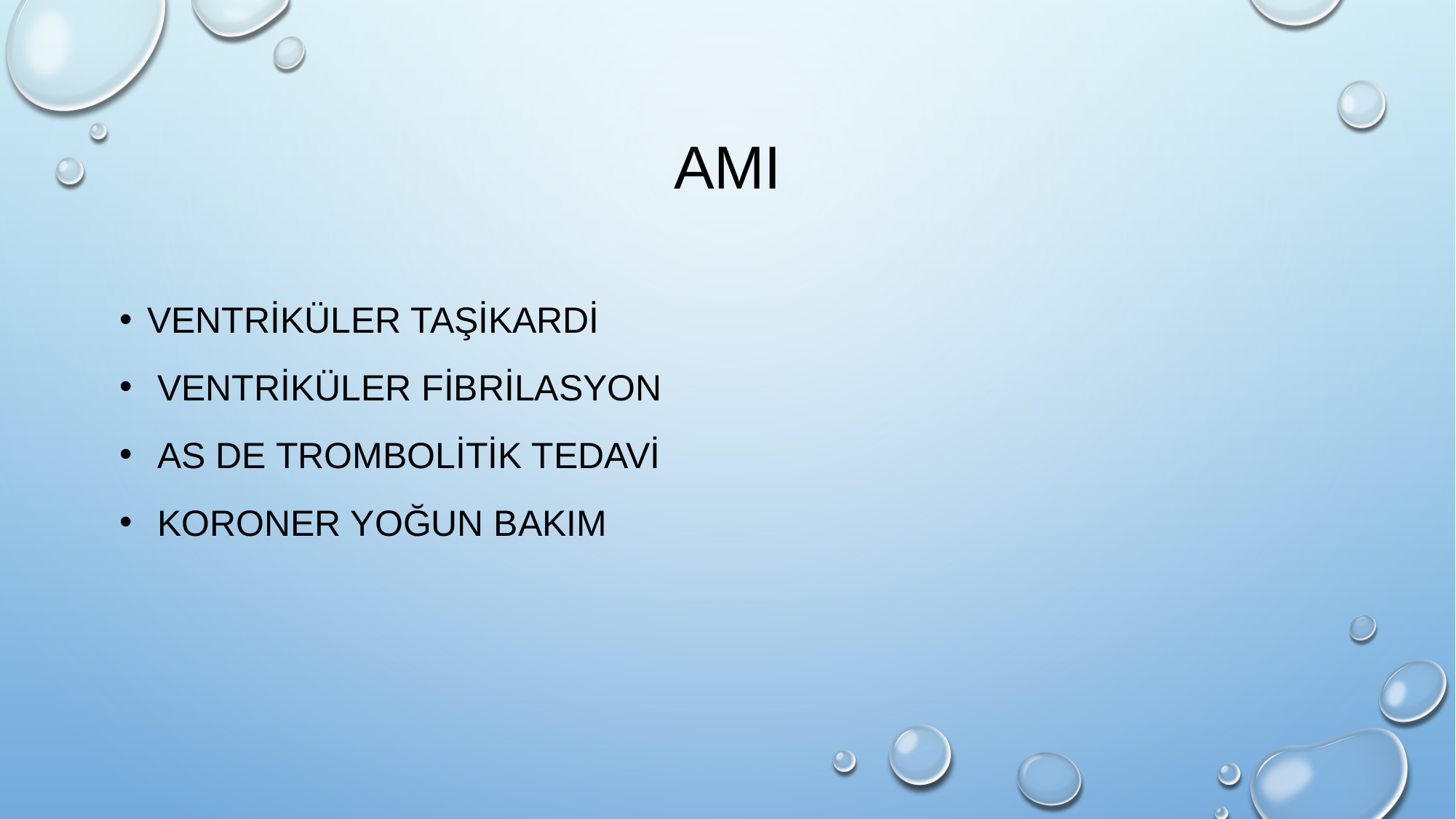

# AMI
Ventriküler Taşikardi
 Ventriküler Fibrilasyon
 AS de Trombolitik tedavi
 Koroner yoğun bakım